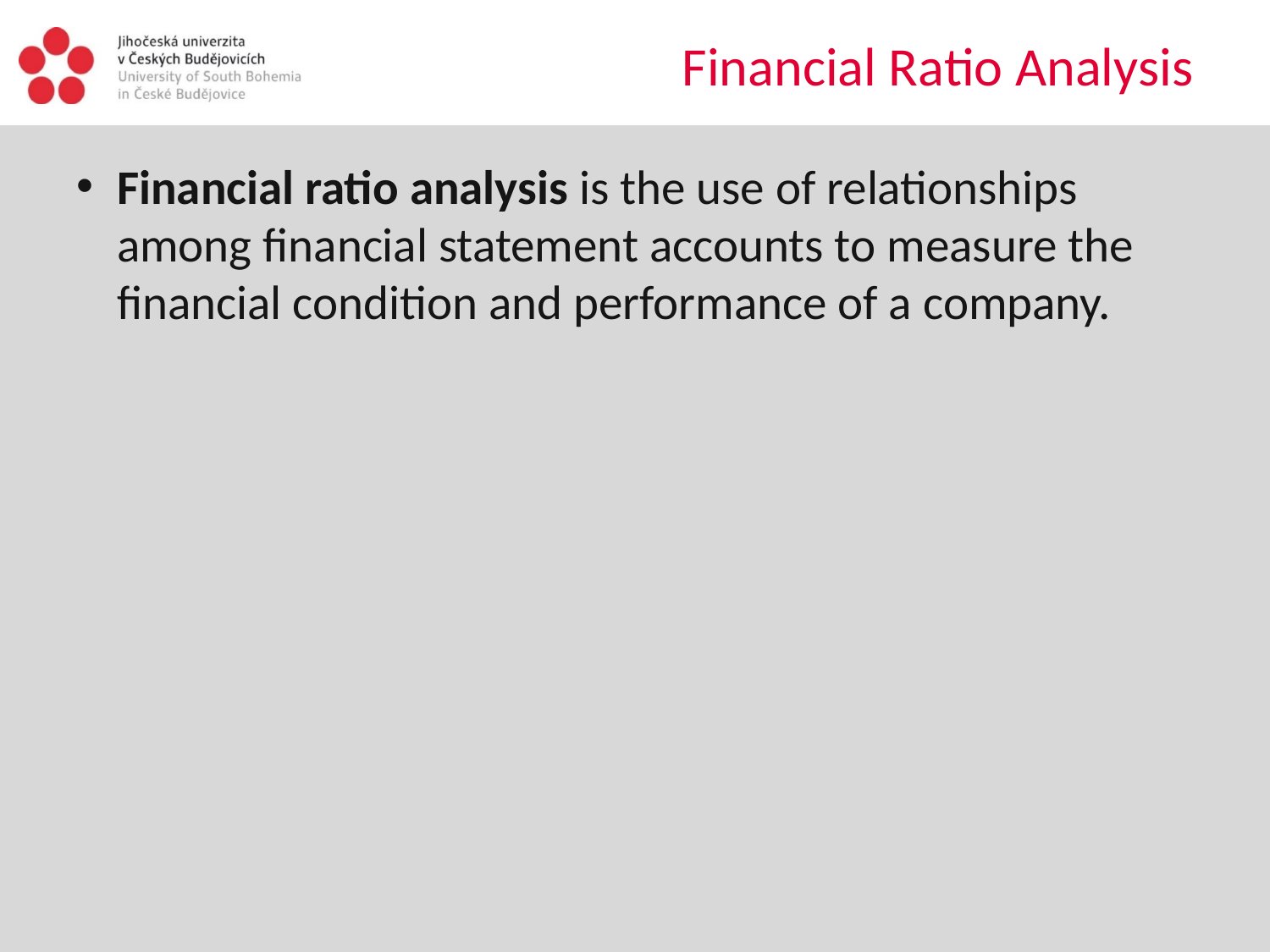

# Financial Ratio Analysis
Financial ratio analysis is the use of relationships among financial statement accounts to measure the financial condition and performance of a company.